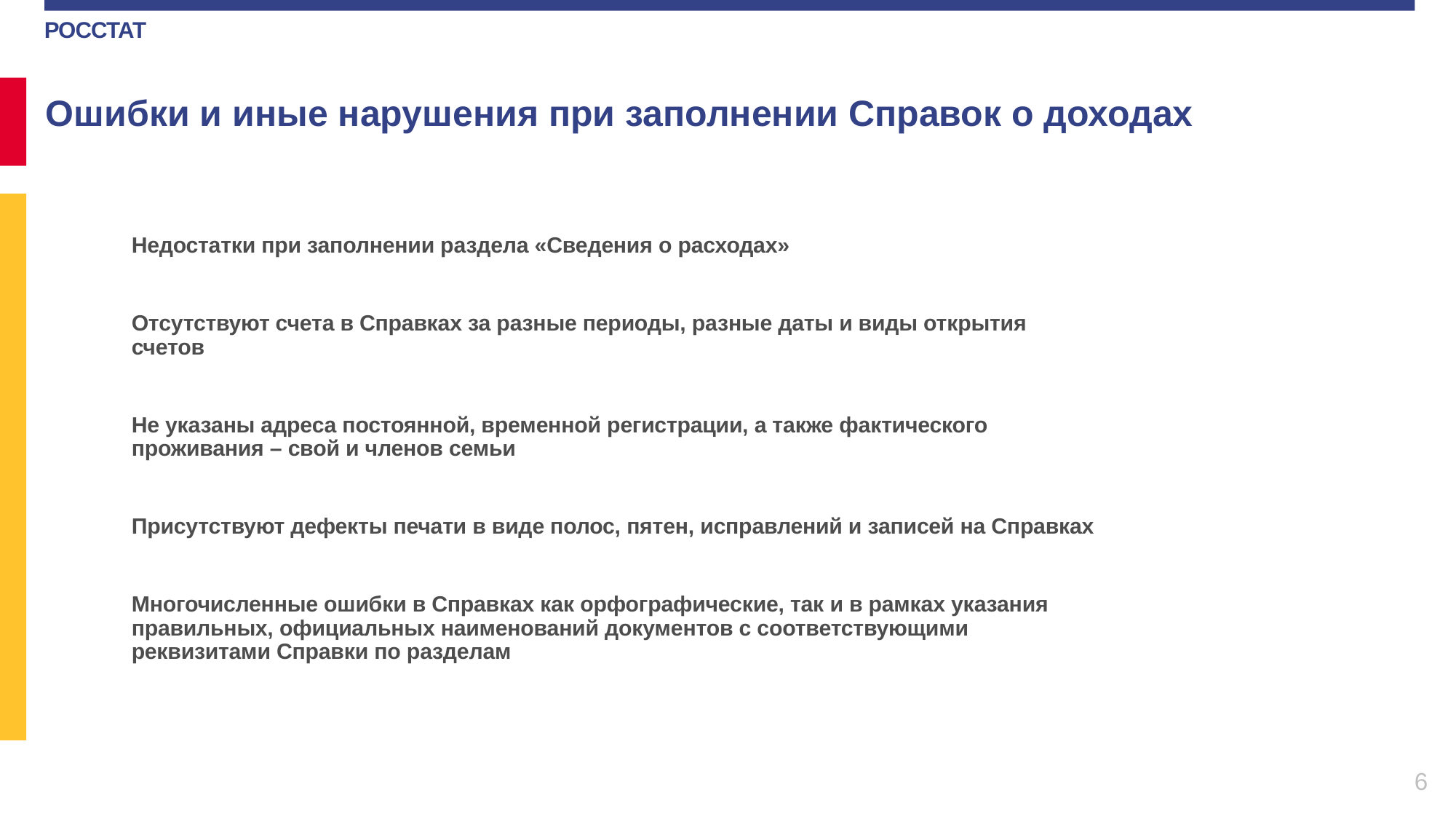

Ошибки и иные нарушения при заполнении Справок о доходах
Недостатки при заполнении раздела «Сведения о расходах»

Отсутствуют счета в Справках за разные периоды, разные даты и виды открытия счетов

Не указаны адреса постоянной, временной регистрации, а также фактического проживания – свой и членов семьи

Присутствуют дефекты печати в виде полос, пятен, исправлений и записей на Справках

Многочисленные ошибки в Справках как орфографические, так и в рамках указания правильных, официальных наименований документов с соответствующими реквизитами Справки по разделам

6